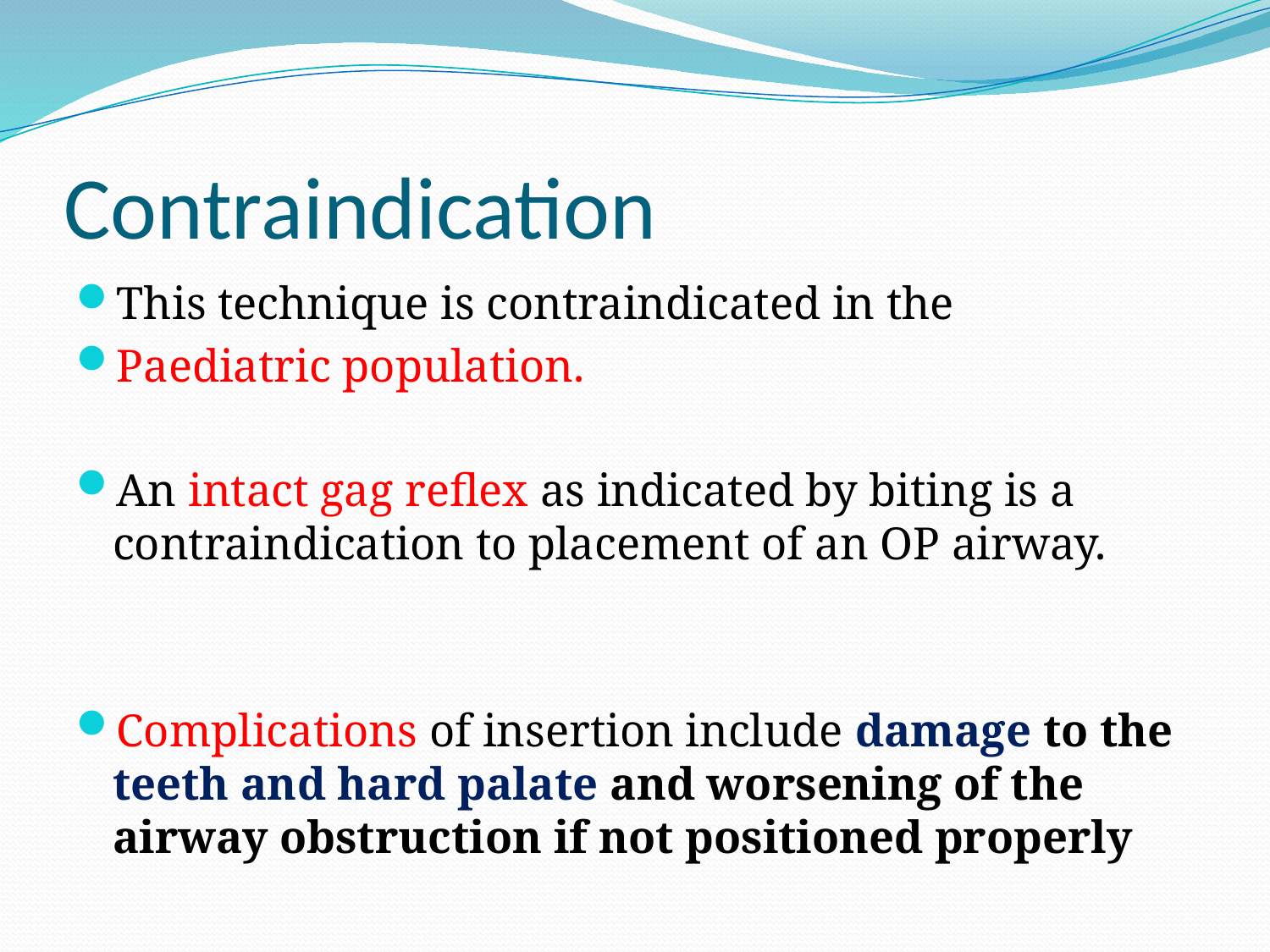

# Contraindication
This technique is contraindicated in the
Paediatric population.

An intact gag reflex as indicated by biting is a contraindication to placement of an OP airway.

Complications of insertion include damage to the teeth and hard palate and worsening of the airway obstruction if not positioned properly